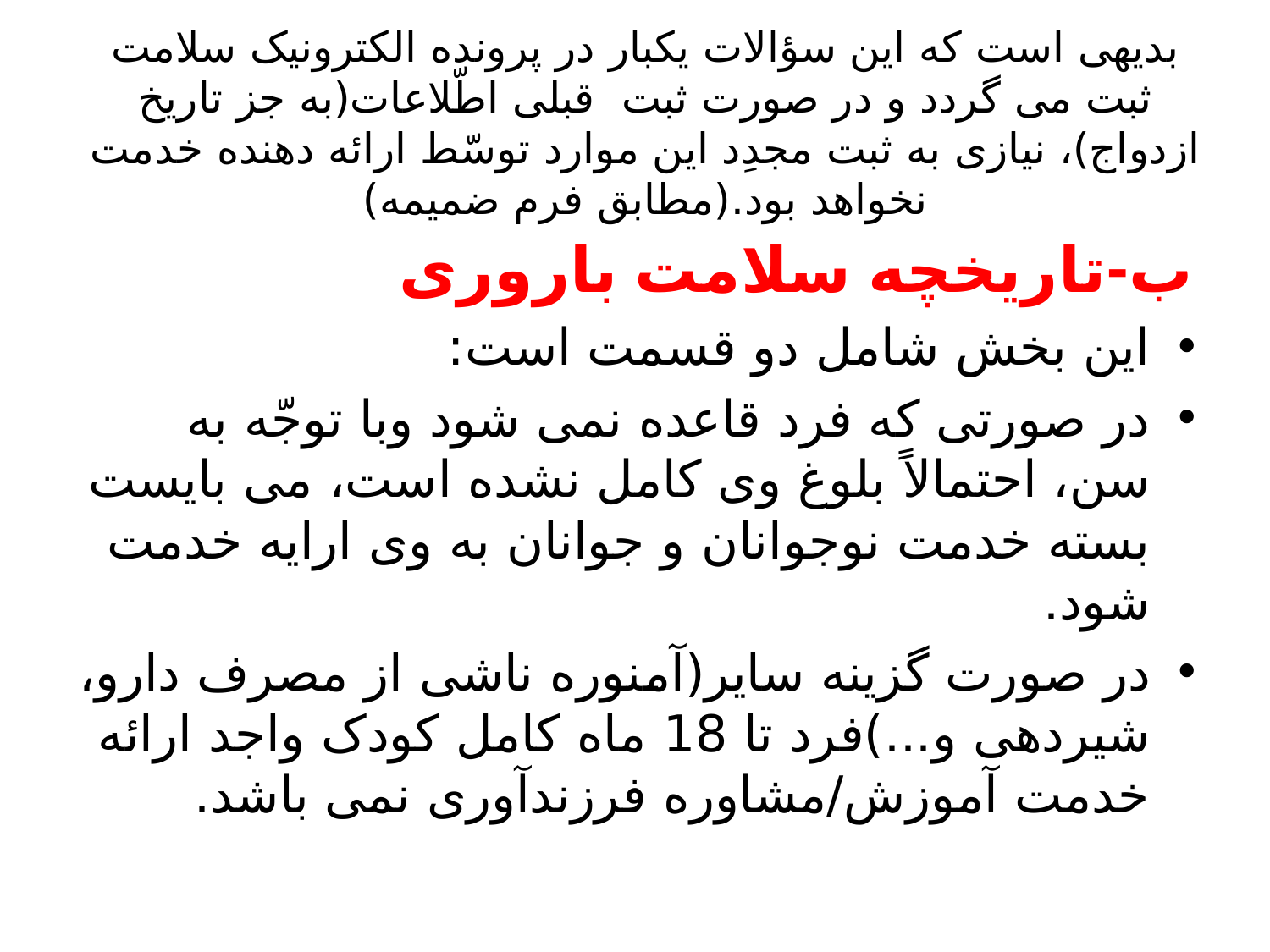

# بدیهی است که این سؤالات یکبار در پرونده الکترونیک سلامت ثبت می گردد و در صورت ثبت  قبلی اطّلاعات(به جز تاریخ ازدواج)، نیازی به ثبت مجدِد این موارد توسّط ارائه دهنده خدمت نخواهد بود.(مطابق فرم ضمیمه)
ب-تاریخچه سلامت باروری
این بخش شامل دو قسمت است:
در صورتی که فرد قاعده نمی شود وبا توجّه به سن، احتمالاً بلوغ وی کامل نشده است، می بایست بسته خدمت نوجوانان و جوانان به وی ارایه خدمت شود.
در صورت گزینه سایر(آمنوره ناشی از مصرف دارو، شیردهی و...)فرد تا 18 ماه کامل کودک واجد ارائه خدمت آموزش/مشاوره فرزندآوری نمی باشد.